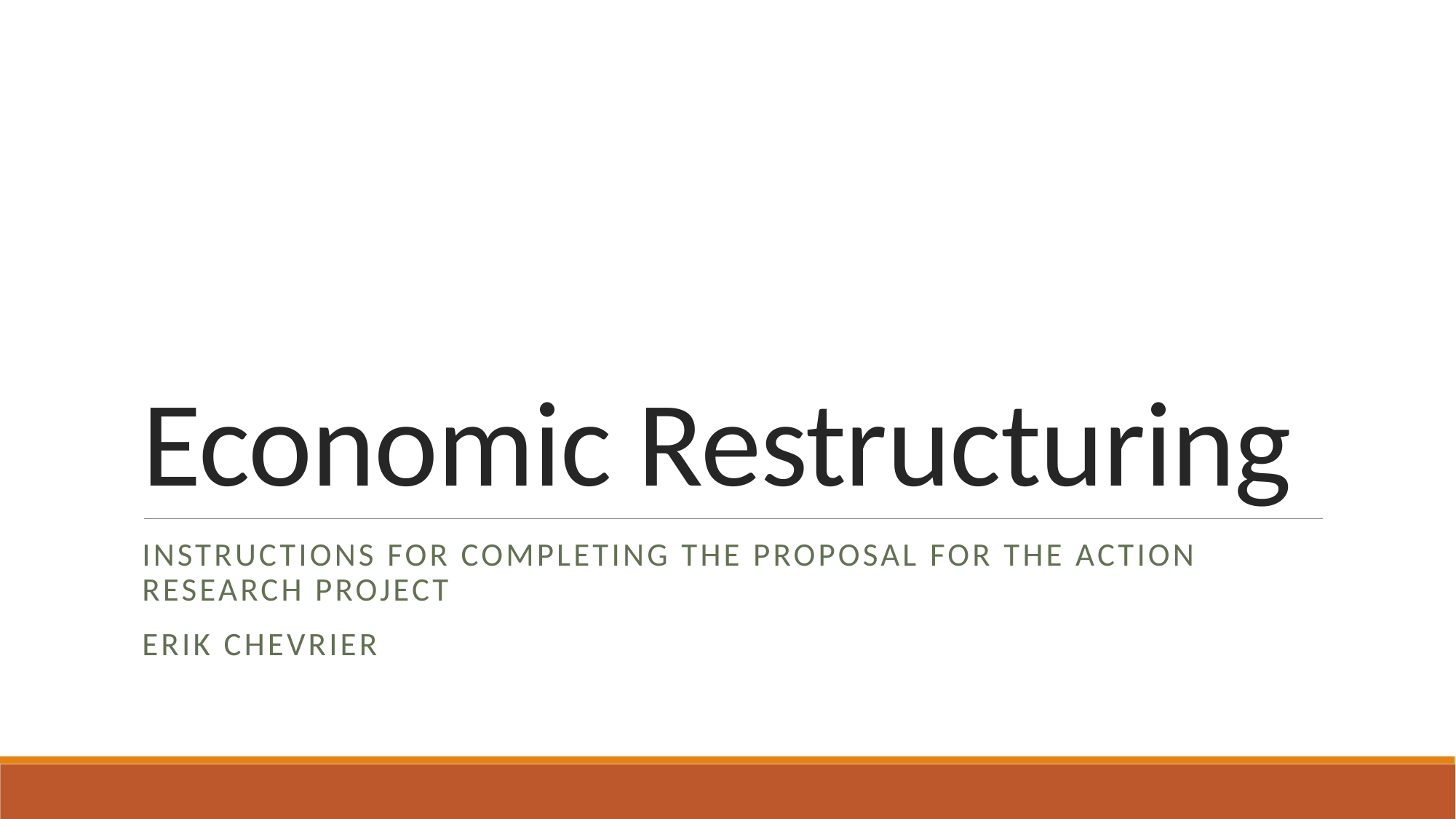

# Economic Restructuring
Instructions for completing the Proposal for the Action Research Project
Erik Chevrier